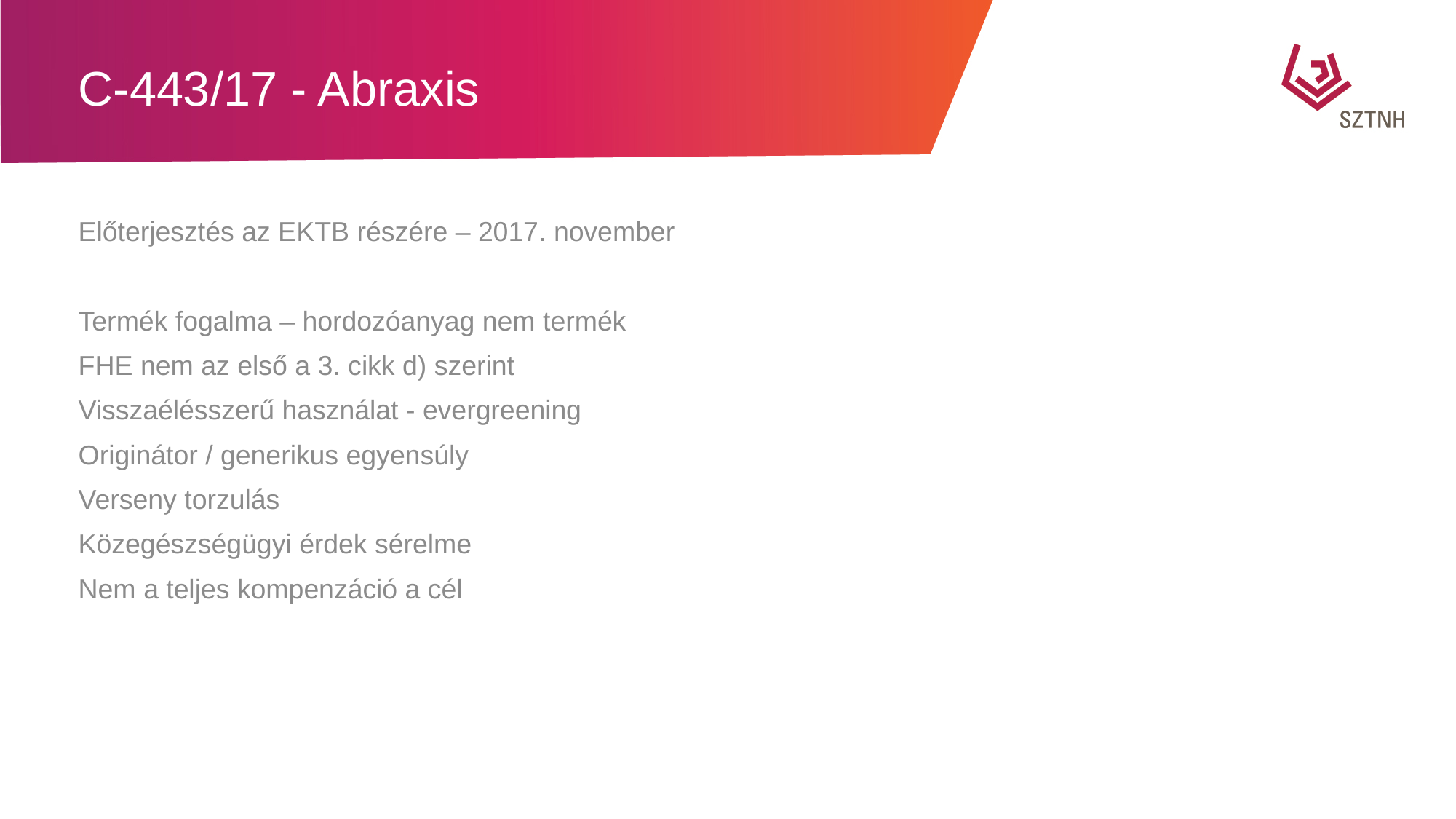

# C-443/17 - Abraxis
Előterjesztés az EKTB részére – 2017. november

Termék fogalma – hordozóanyag nem termék
FHE nem az első a 3. cikk d) szerint
Visszaélésszerű használat - evergreening
Originátor / generikus egyensúly
Verseny torzulás
Közegészségügyi érdek sérelme
Nem a teljes kompenzáció a cél